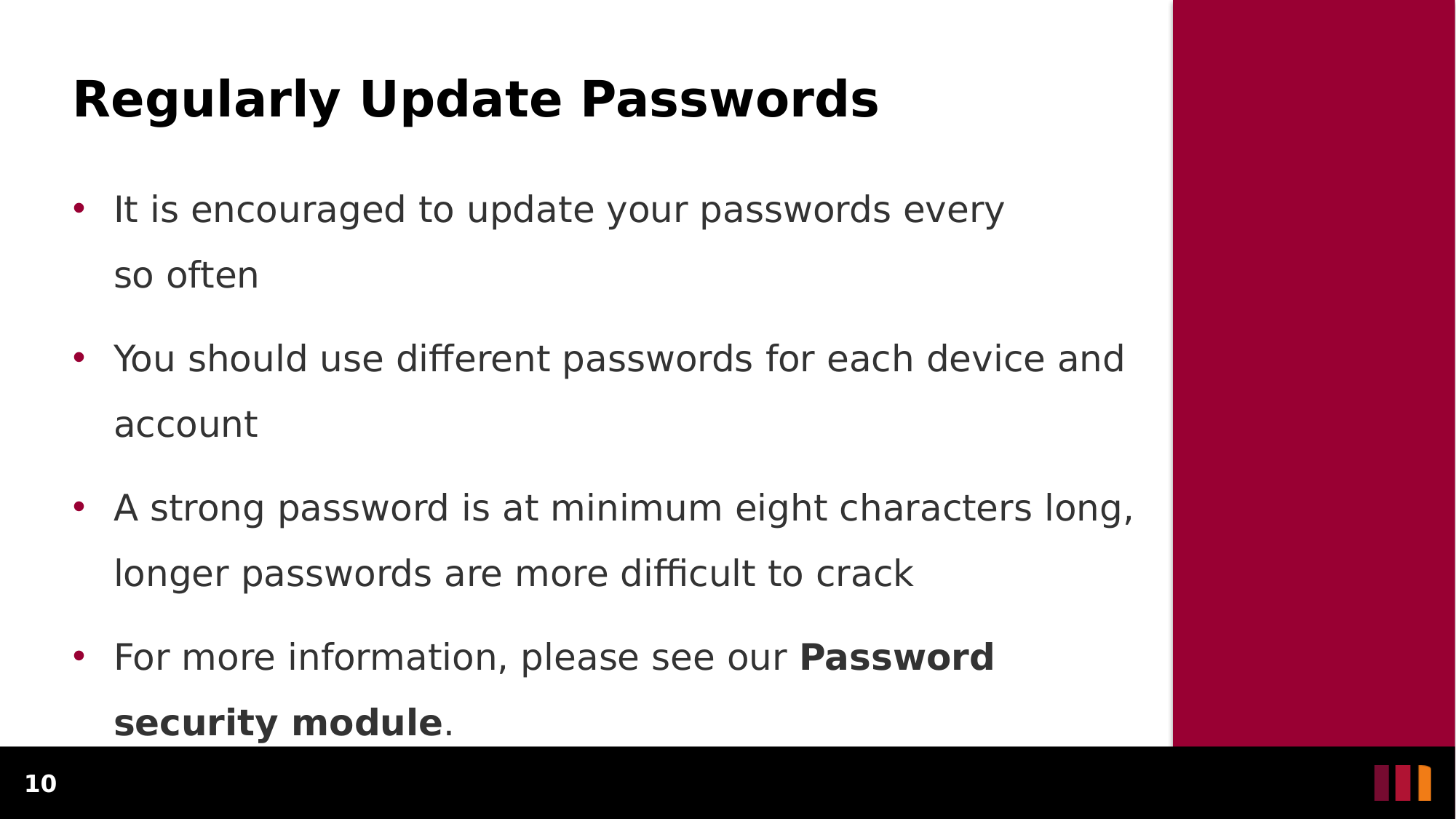

Regularly Update Passwords
It is encouraged to update your passwords every
so often
You should use different passwords for each device and account
A strong password is at minimum eight characters long, longer passwords are more difficult to crack
For more information, please see our Password security module.
10